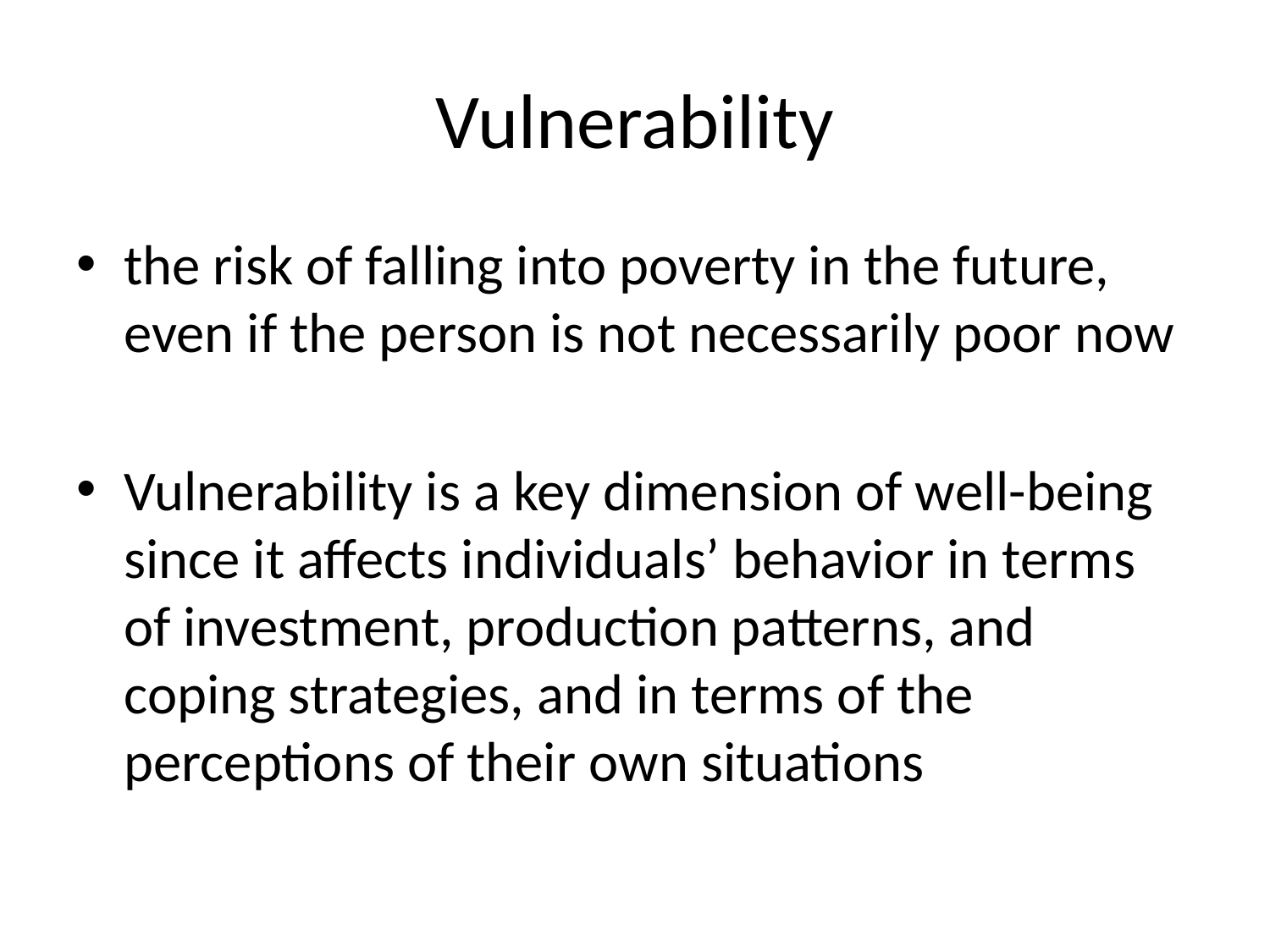

# Vulnerability
the risk of falling into poverty in the future, even if the person is not necessarily poor now

Vulnerability is a key dimension of well-being since it affects individuals’ behavior in terms of investment, production patterns, and coping strategies, and in terms of the perceptions of their own situations